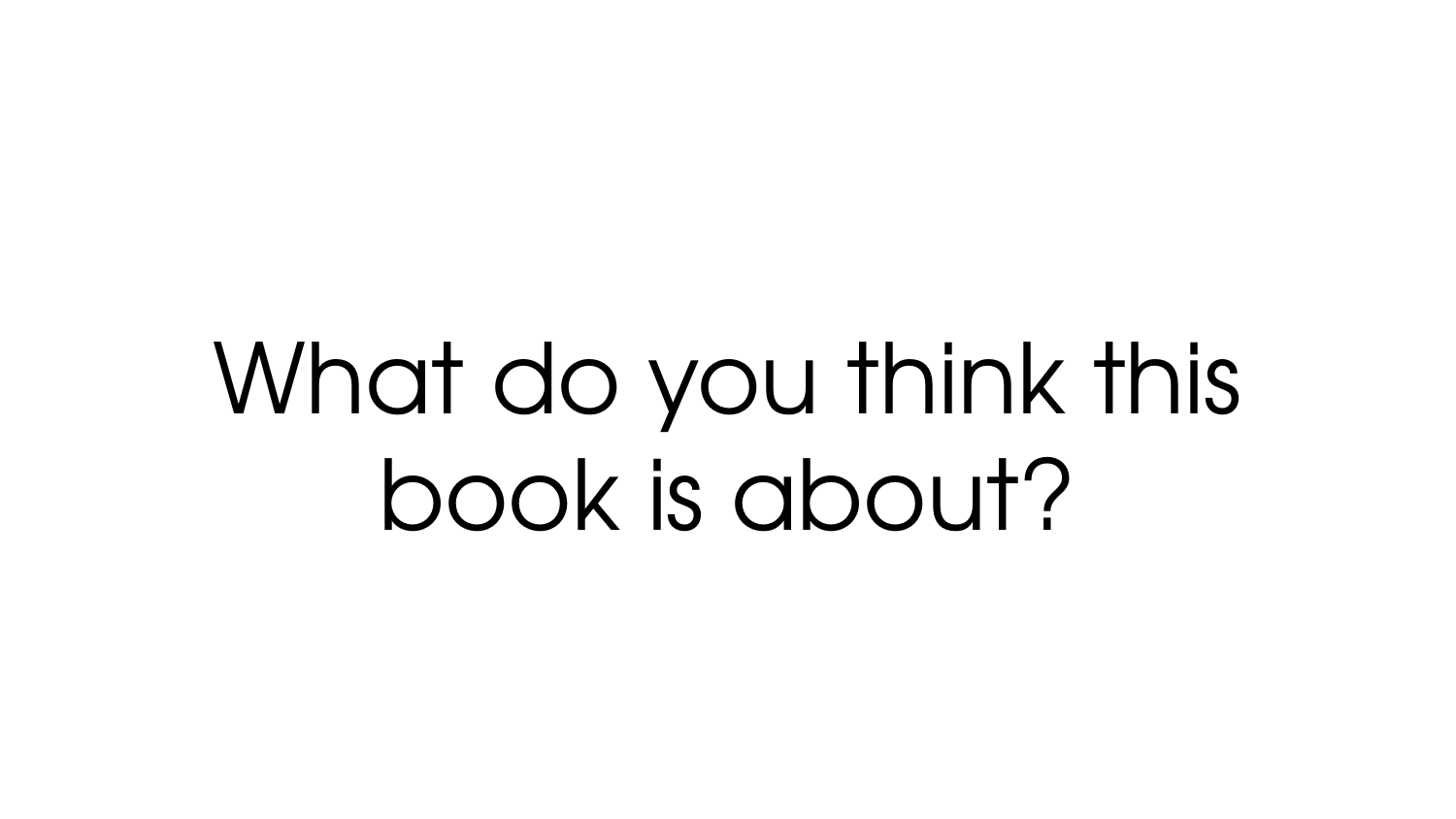

What do you think this book is about?